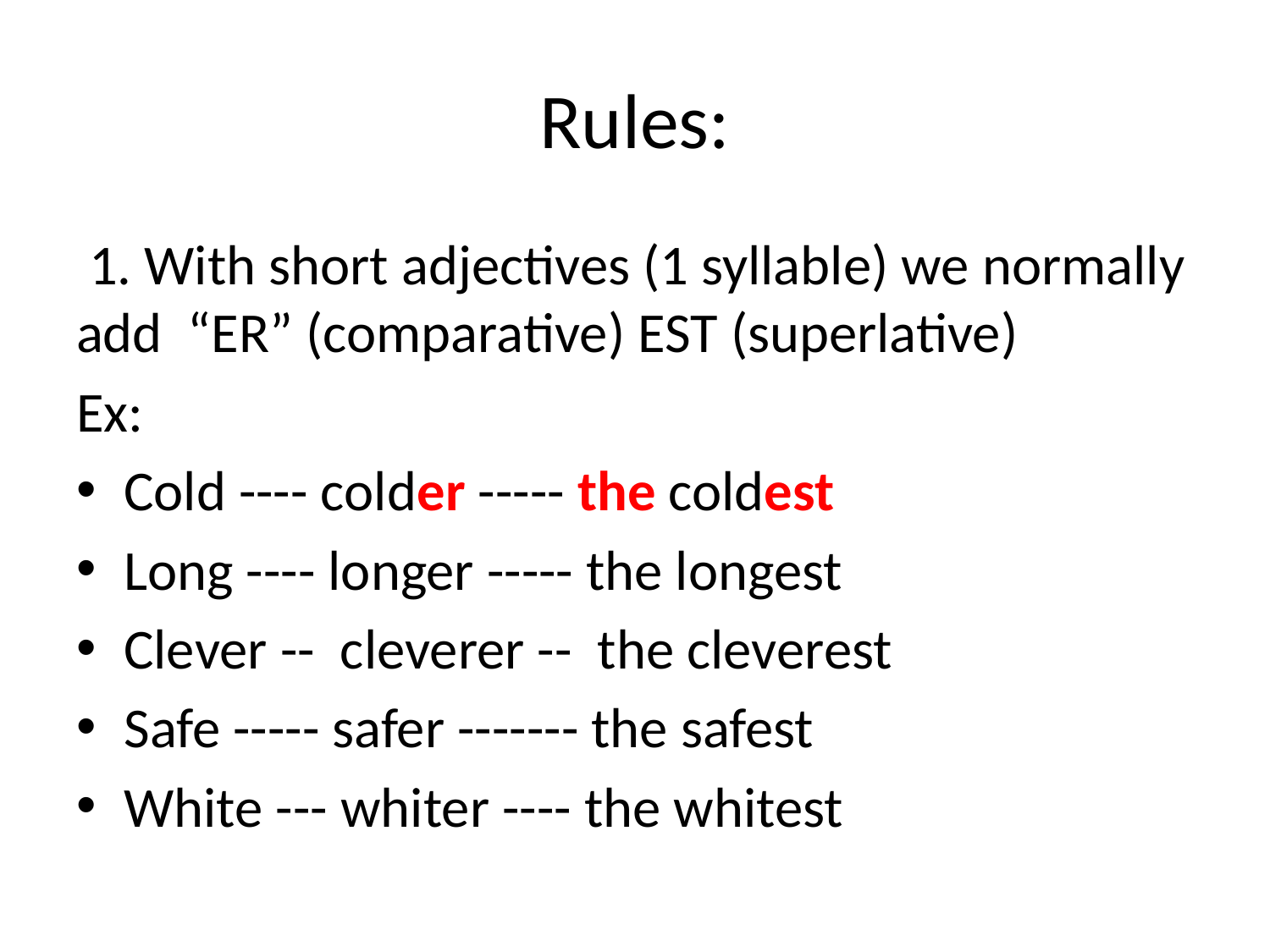

# Rules:
 1. With short adjectives (1 syllable) we normally add  “ER” (comparative) EST (superlative)
Ex:
Cold ---- colder ----- the coldest
Long ---- longer ----- the longest
Clever --  cleverer --  the cleverest
Safe ----- safer ------- the safest
White --- whiter ---- the whitest